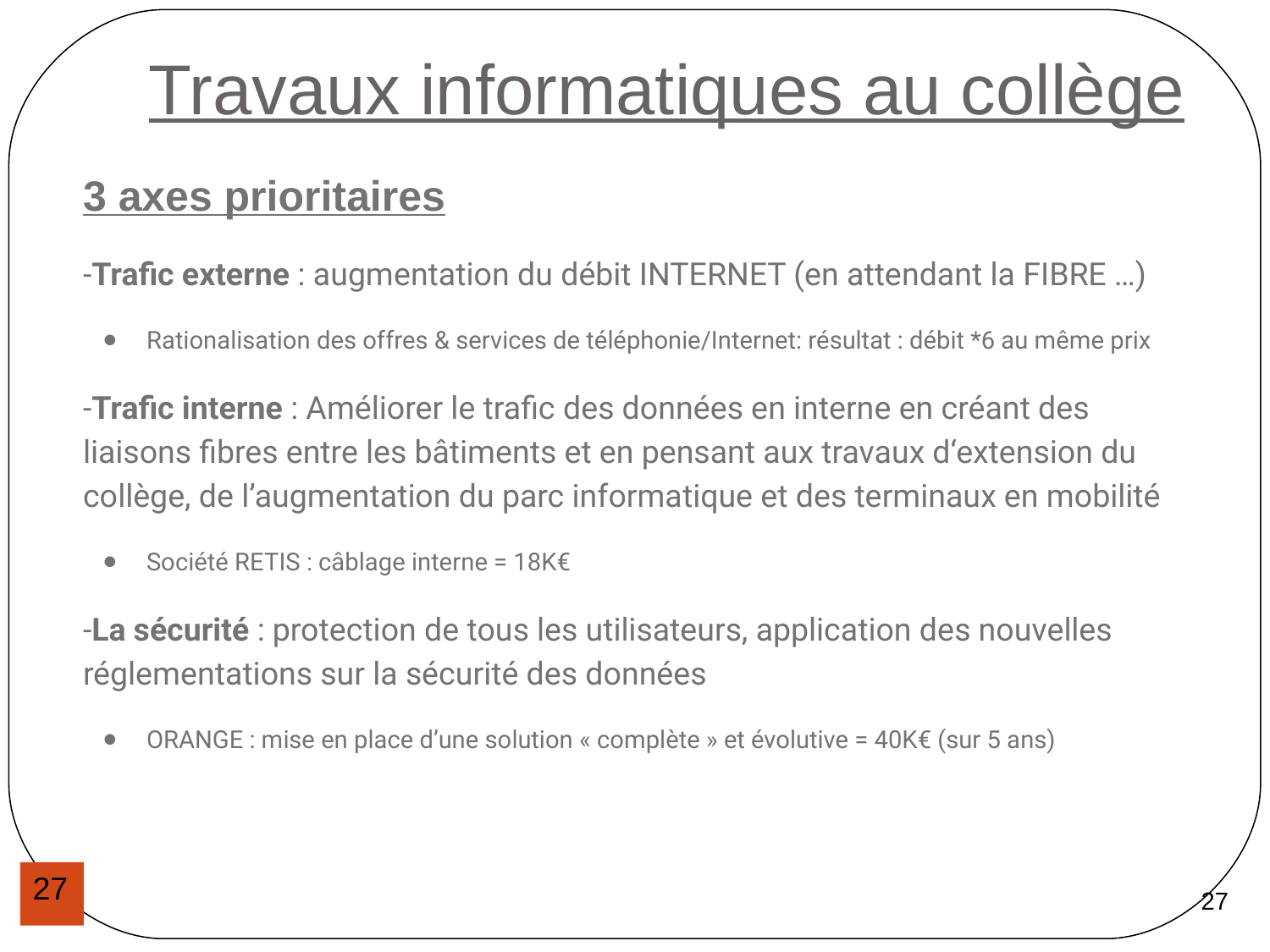

Travaux informatiques au collège
3 axes prioritaires
-Trafic externe : augmentation du débit INTERNET (en attendant la FIBRE …)
Rationalisation des offres & services de téléphonie/Internet: résultat : débit *6 au même prix
-Trafic interne : Améliorer le trafic des données en interne en créant des liaisons fibres entre les bâtiments et en pensant aux travaux d‘extension du collège, de l’augmentation du parc informatique et des terminaux en mobilité
Société RETIS : câblage interne = 18K€
-La sécurité : protection de tous les utilisateurs, application des nouvelles réglementations sur la sécurité des données
ORANGE : mise en place d’une solution « complète » et évolutive = 40K€ (sur 5 ans)
27
27